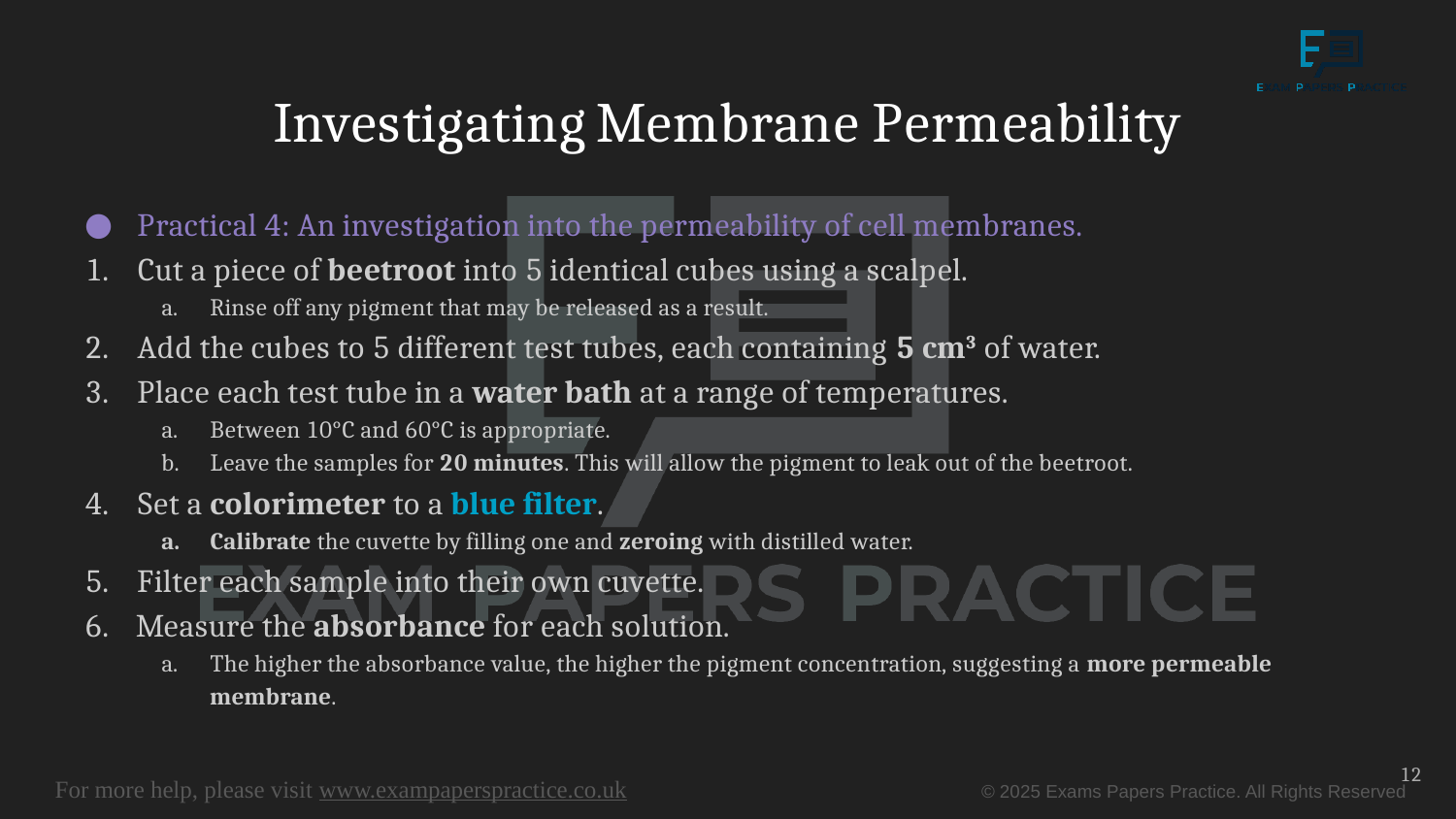

# Investigating Membrane Permeability

Practical 4: An investigation into the permeability of cell membranes.
Cut a piece of beetroot into 5 identical cubes using a scalpel.
Rinse off any pigment that may be released as a result.
Add the cubes to 5 different test tubes, each containing 5 cm3 of water.
Place each test tube in a water bath at a range of temperatures.
Between 10°C and 60°C is appropriate.
Leave the samples for 20 minutes. This will allow the pigment to leak out of the beetroot.
Set a colorimeter to a blue filter.
Calibrate the cuvette by filling one and zeroing with distilled water.
Filter each sample into their own cuvette.
Measure the absorbance for each solution.
The higher the absorbance value, the higher the pigment concentration, suggesting a more permeable membrane.
12